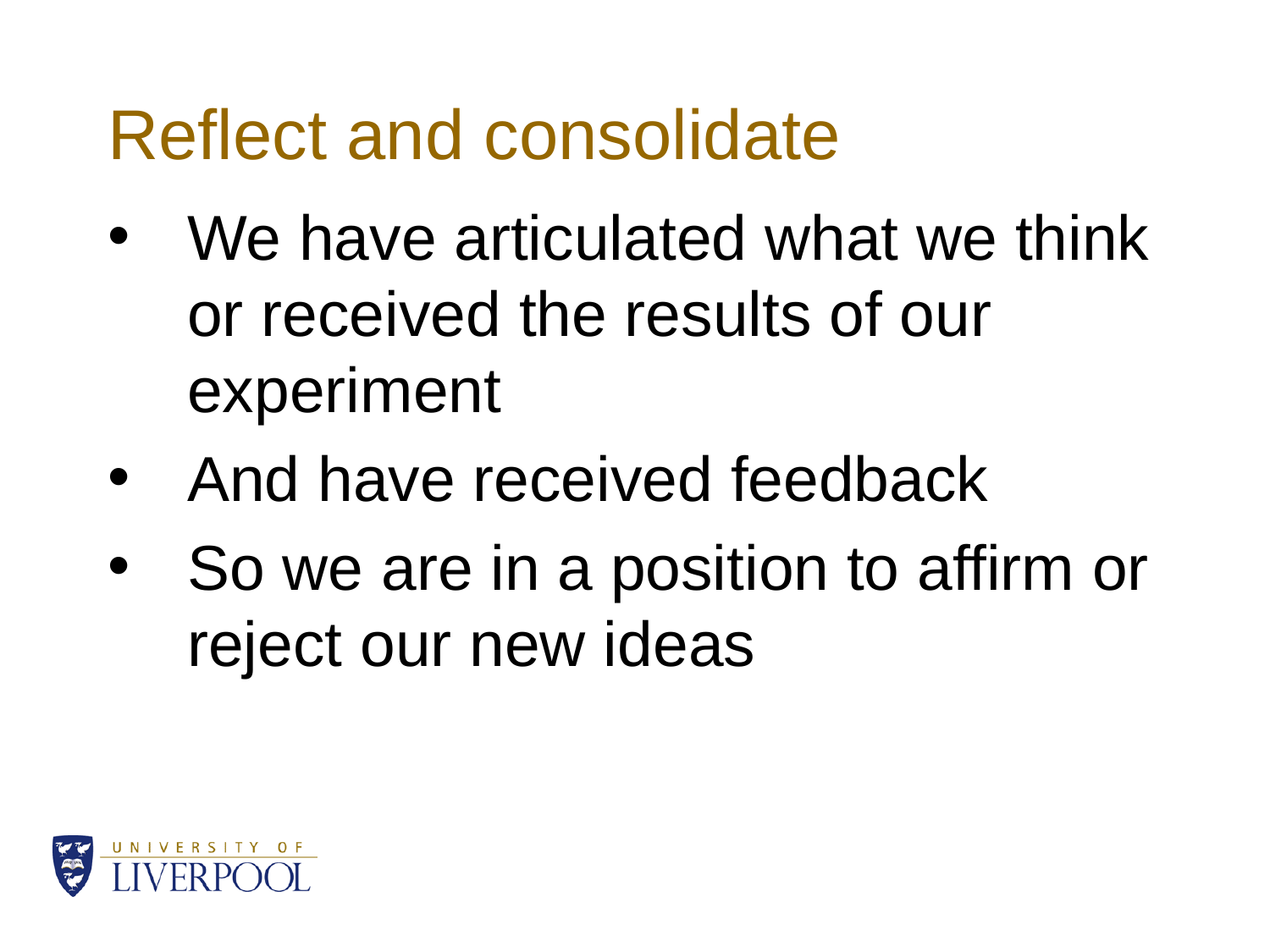

# Reflect and consolidate
We have articulated what we think or received the results of our experiment
And have received feedback
So we are in a position to affirm or reject our new ideas